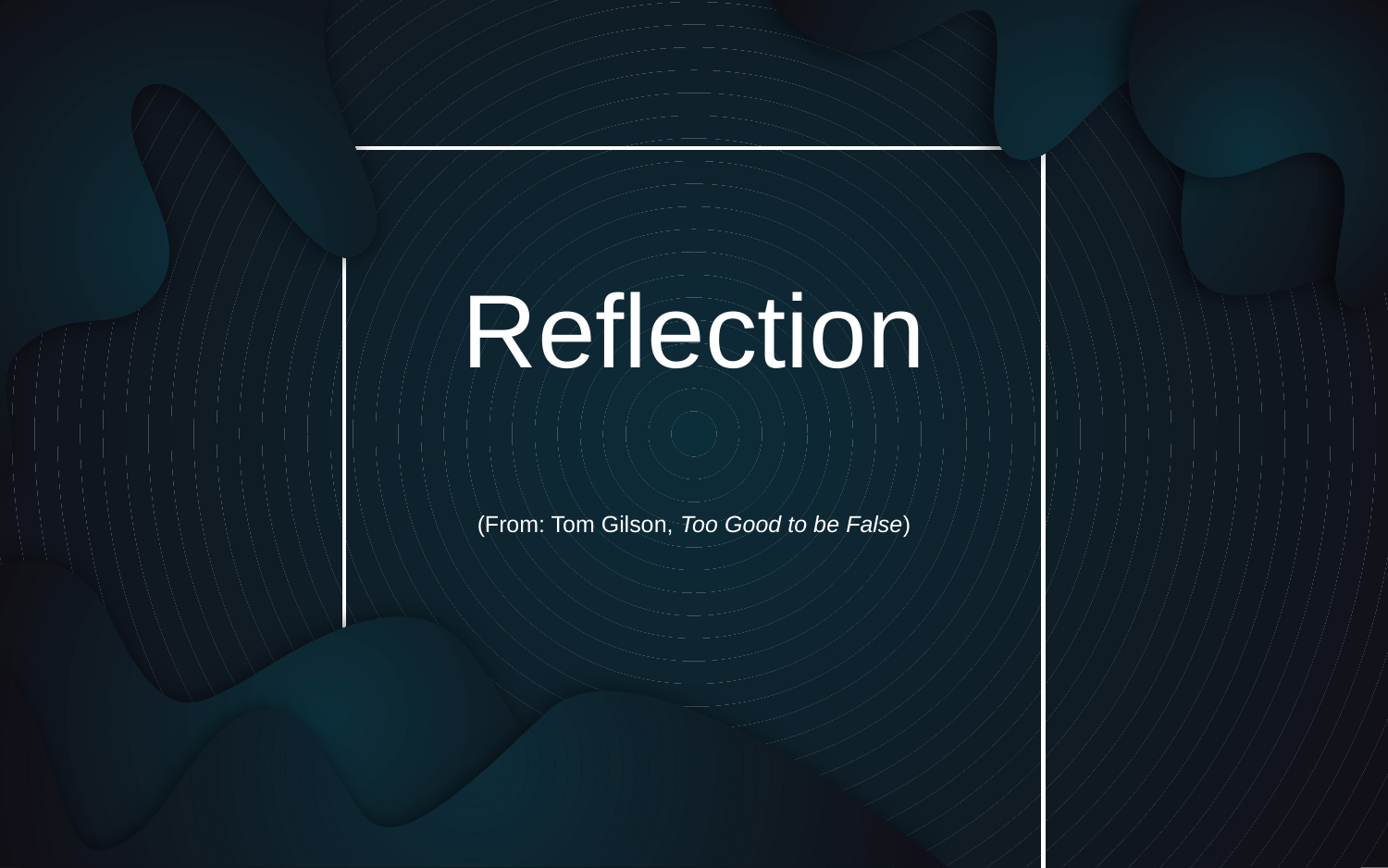

# Reflection
(From: Tom Gilson, Too Good to be False)